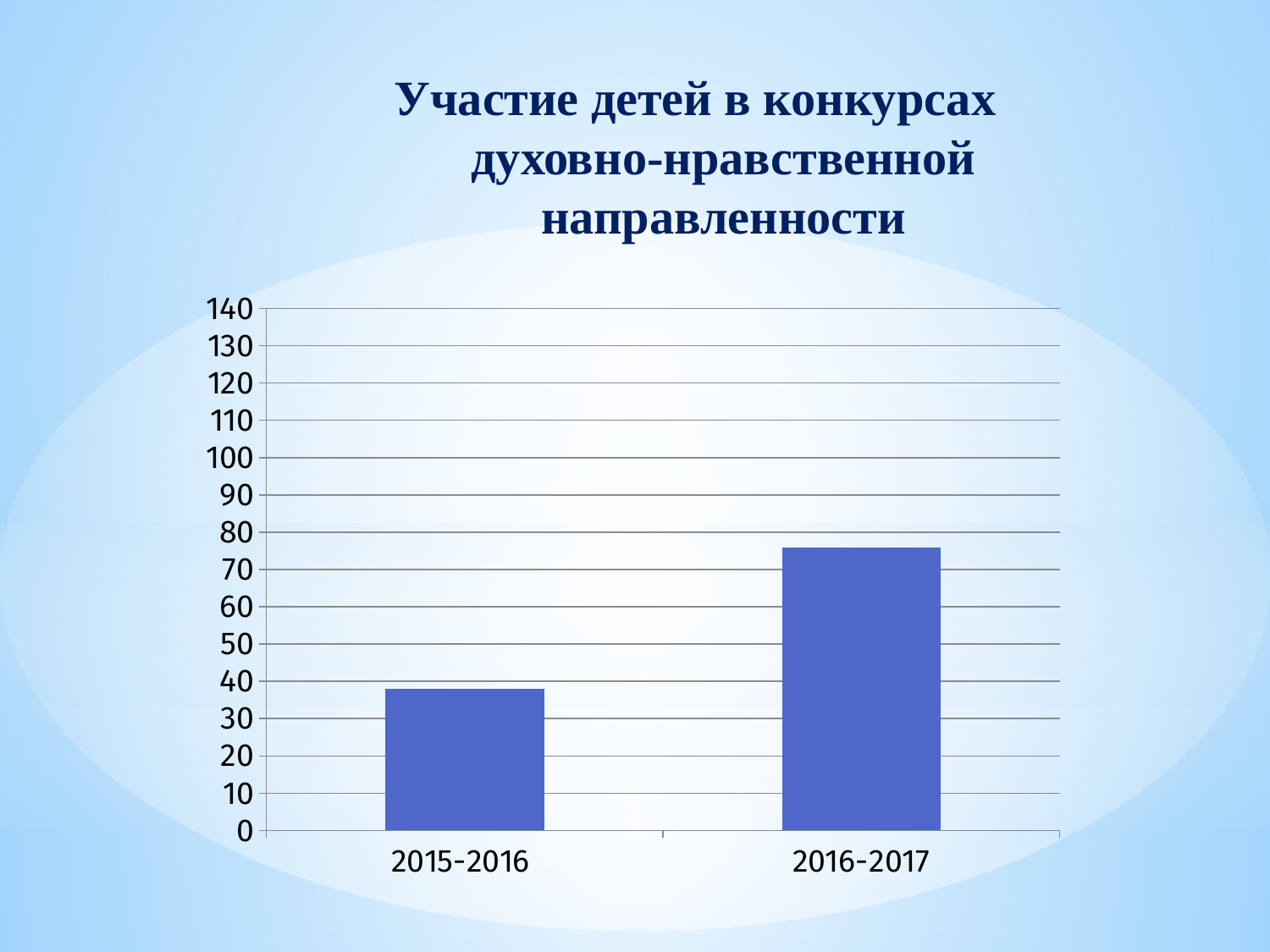

# Участие детей в конкурсах духовно-нравственной направленности

### Chart

| Category | Ряд 1 |
|---|---|
| 2015-2016  | 38.0 |
| 2016-2017 | 76.0 |